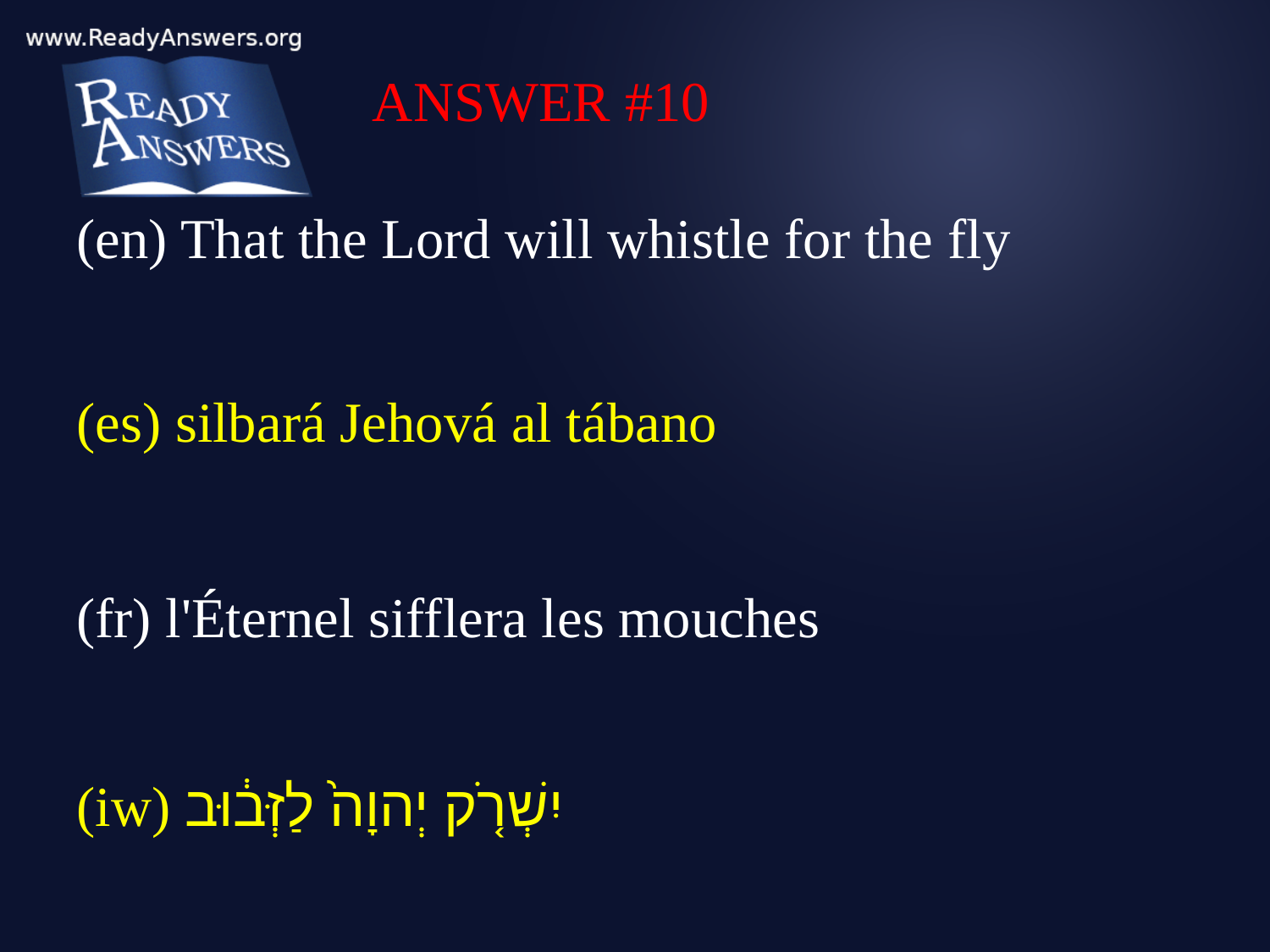

ANSWER #10
(en) That the Lord will whistle for the fly
(es) silbará Jehová al tábano
(fr) l'Éternel sifflera les mouches
(iw) יִשְׁרֹ֤ק יְהוָה֙ לַזְּב֔וּב